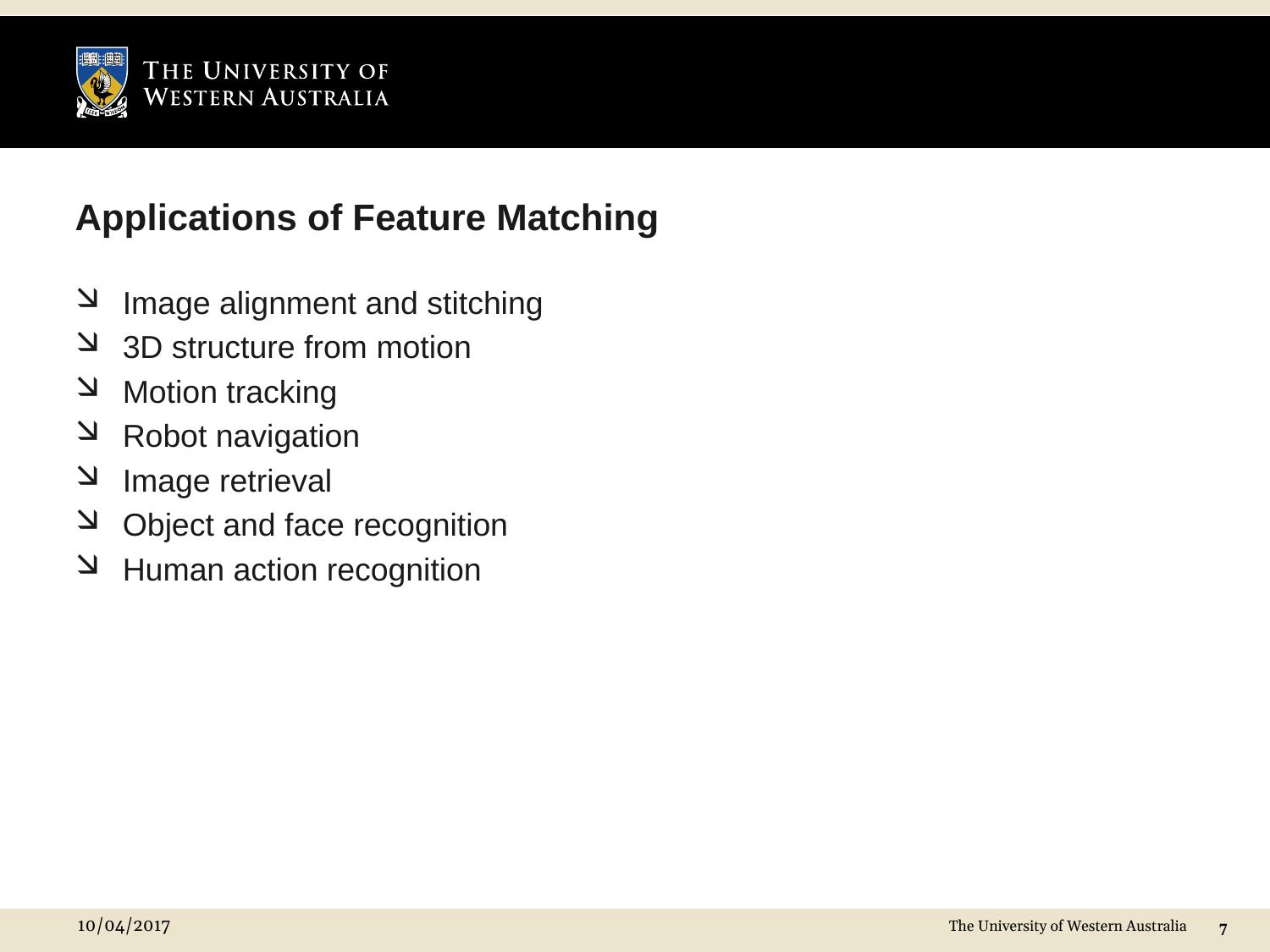

# Applications of Feature Matching
Image alignment and stitching
3D structure from motion
Motion tracking
Robot navigation
Image retrieval
Object and face recognition
Human action recognition
10/04/2017
   7